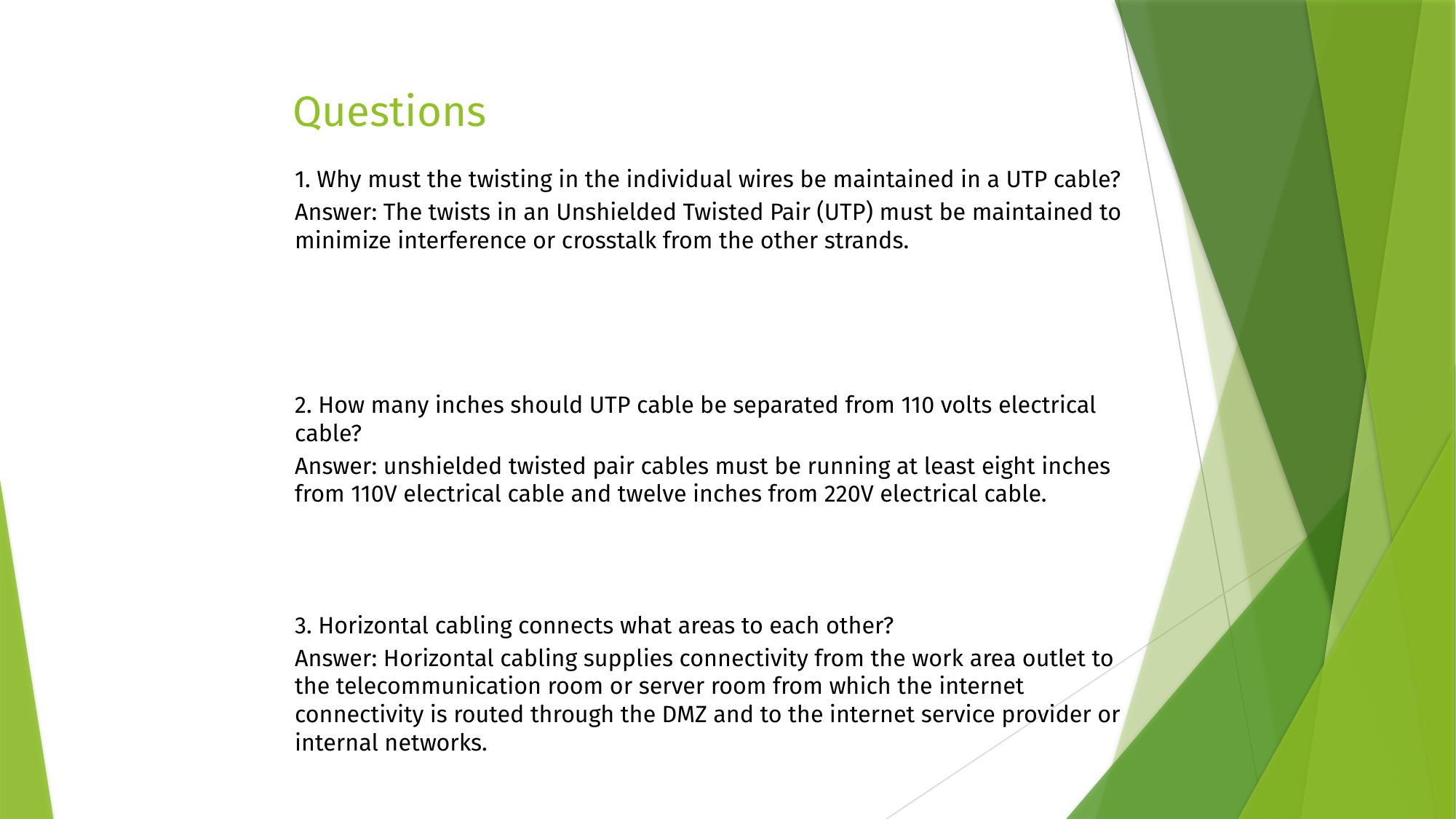

# Questions
1. Why must the twisting in the individual wires be maintained in a UTP cable?
Answer: The twists in an Unshielded Twisted Pair (UTP) must be maintained to minimize interference or crosstalk from the other strands.

2. How many inches should UTP cable be separated from 110 volts electrical cable?
Answer: unshielded twisted pair cables must be running at least eight inches from 110V electrical cable and twelve inches from 220V electrical cable.

3. Horizontal cabling connects what areas to each other?
Answer: Horizontal cabling supplies connectivity from the work area outlet to the telecommunication room or server room from which the internet connectivity is routed through the DMZ and to the internet service provider or internal networks.